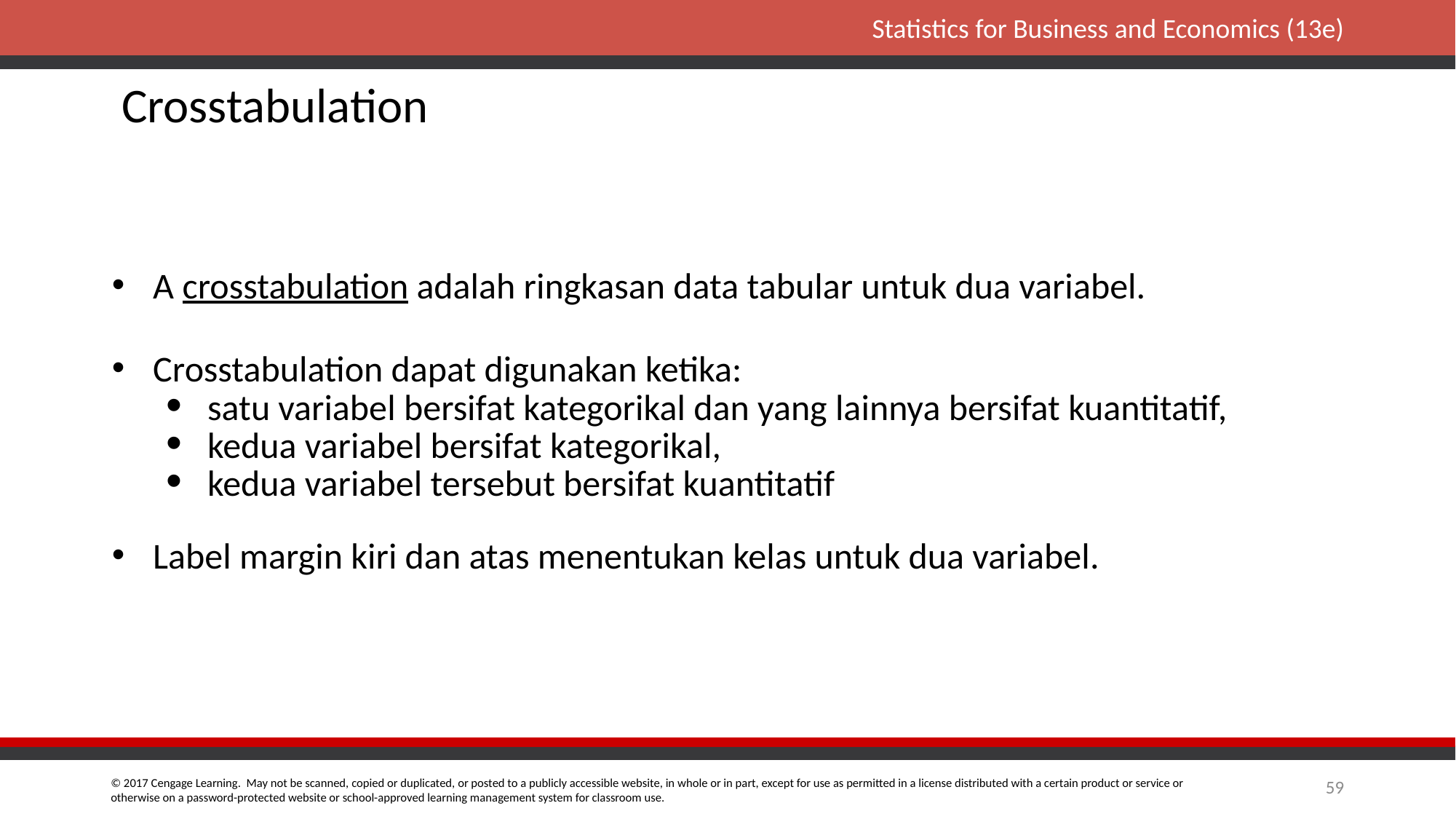

Crosstabulation
A crosstabulation adalah ringkasan data tabular untuk dua variabel.
Crosstabulation dapat digunakan ketika:
satu variabel bersifat kategorikal dan yang lainnya bersifat kuantitatif,
kedua variabel bersifat kategorikal,
kedua variabel tersebut bersifat kuantitatif
Label margin kiri dan atas menentukan kelas untuk dua variabel.
59